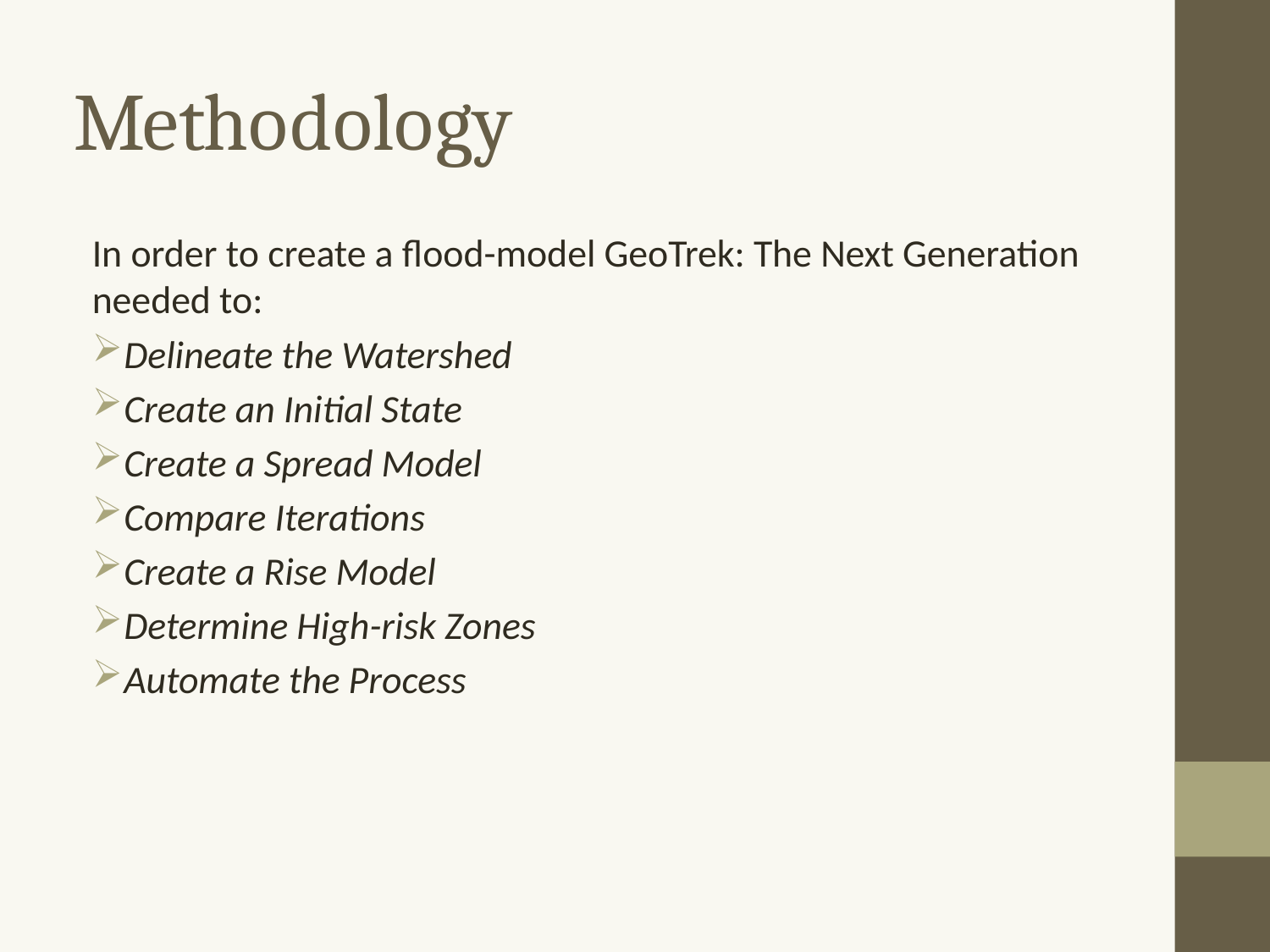

# Methodology
In order to create a flood-model GeoTrek: The Next Generation needed to:
Delineate the Watershed
Create an Initial State
Create a Spread Model
Compare Iterations
Create a Rise Model
Determine High-risk Zones
Automate the Process